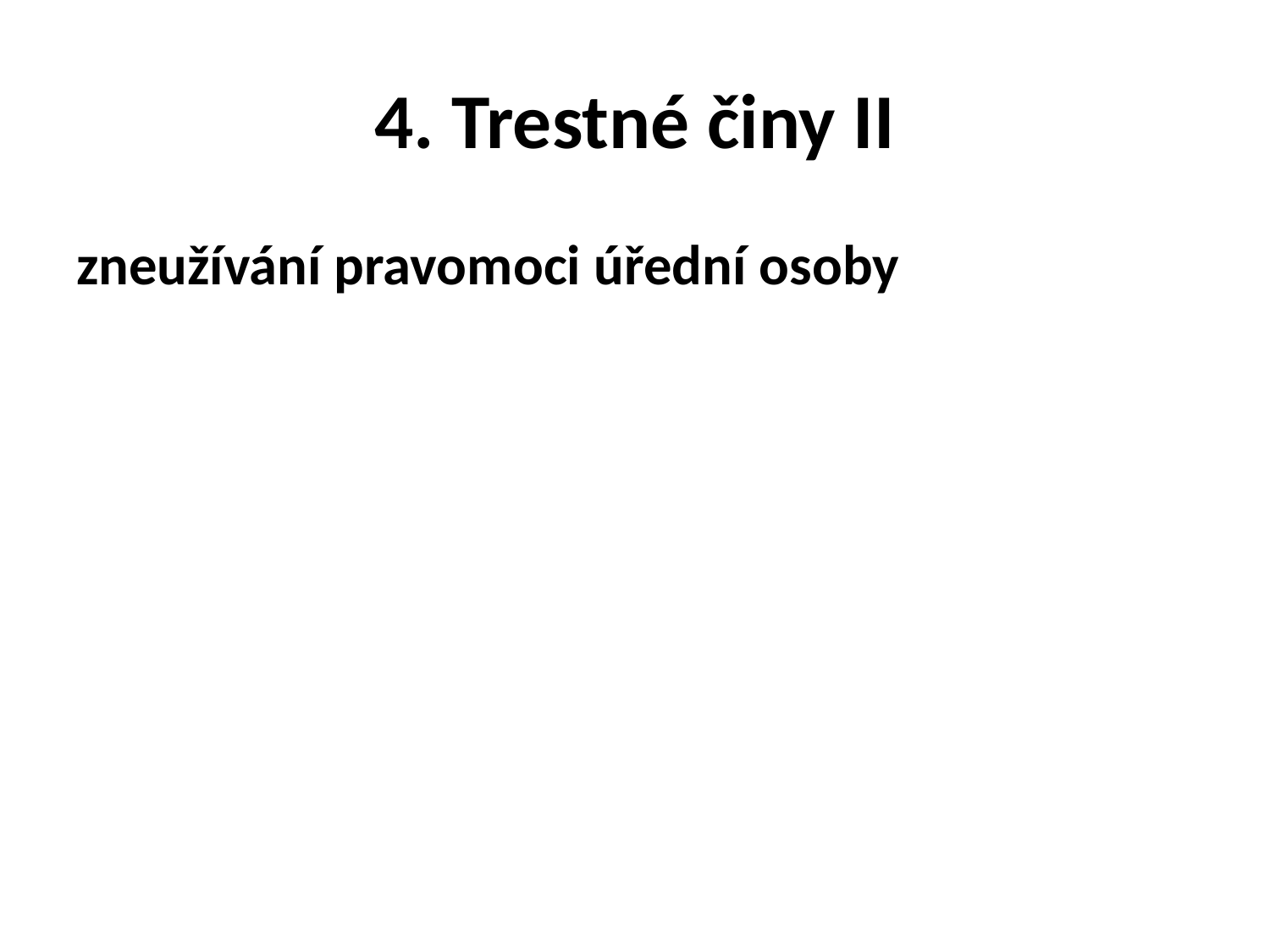

# 4. Trestné činy II
zneužívání pravomoci úřední osoby